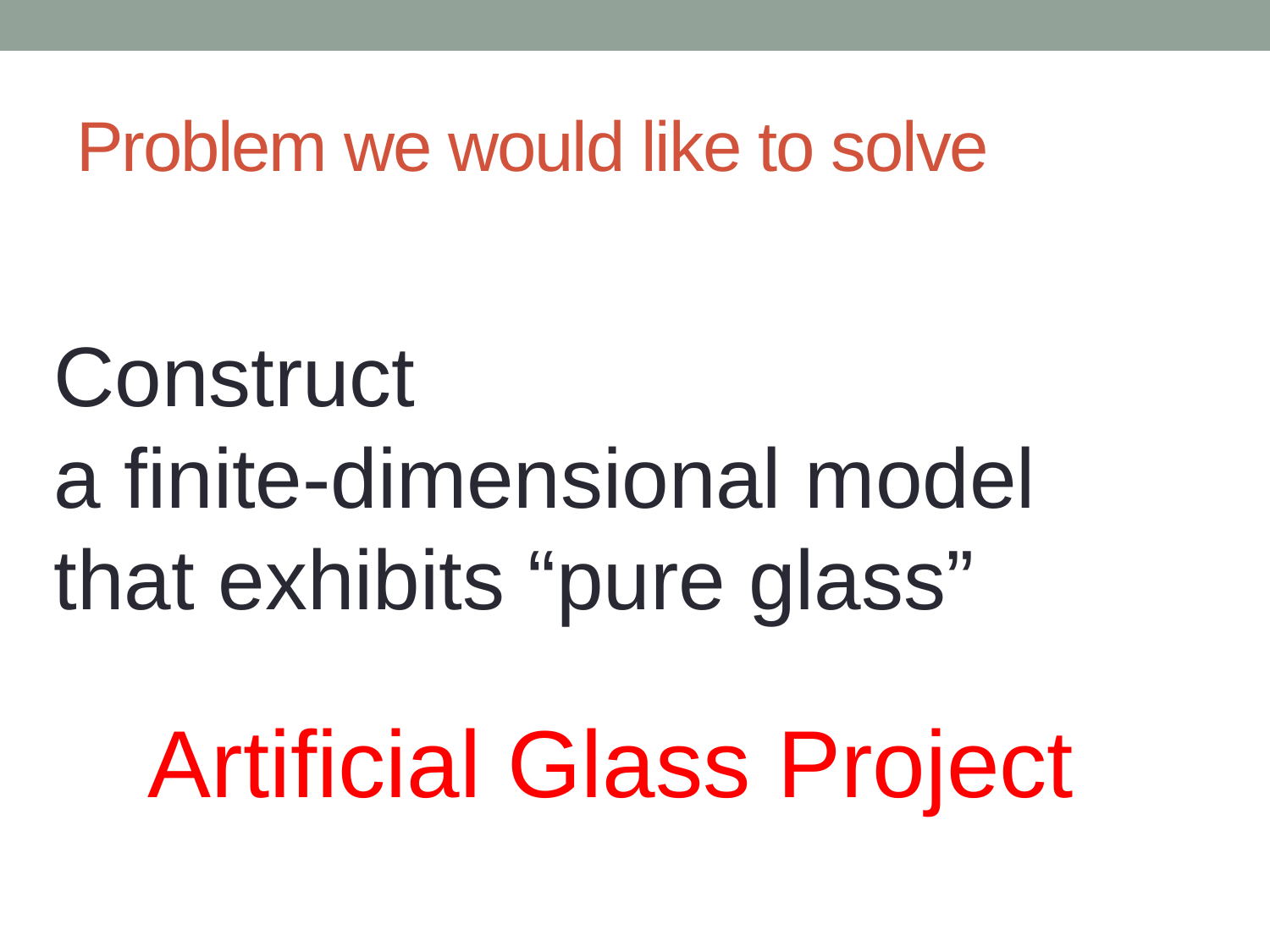

# Problem we would like to solve
Construct
a finite-dimensional model
that exhibits “pure glass”
Artificial Glass Project